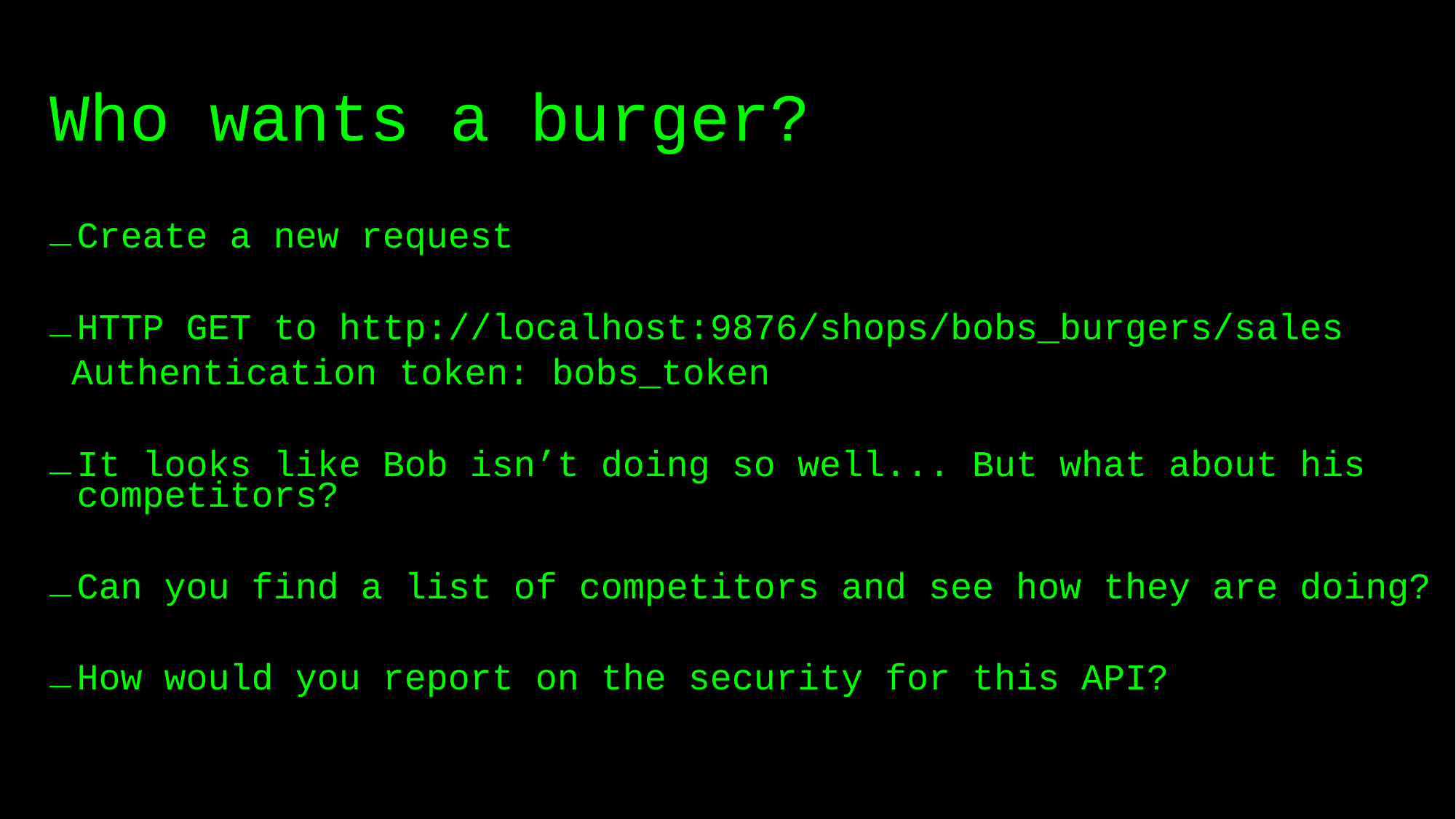

# Who wants a burger?
Create a new request

HTTP GET to http://localhost:9876/shops/bobs_burgers/sales
 Authentication token: bobs_token

It looks like Bob isn’t doing so well... But what about his competitors?

Can you find a list of competitors and see how they are doing?

How would you report on the security for this API?